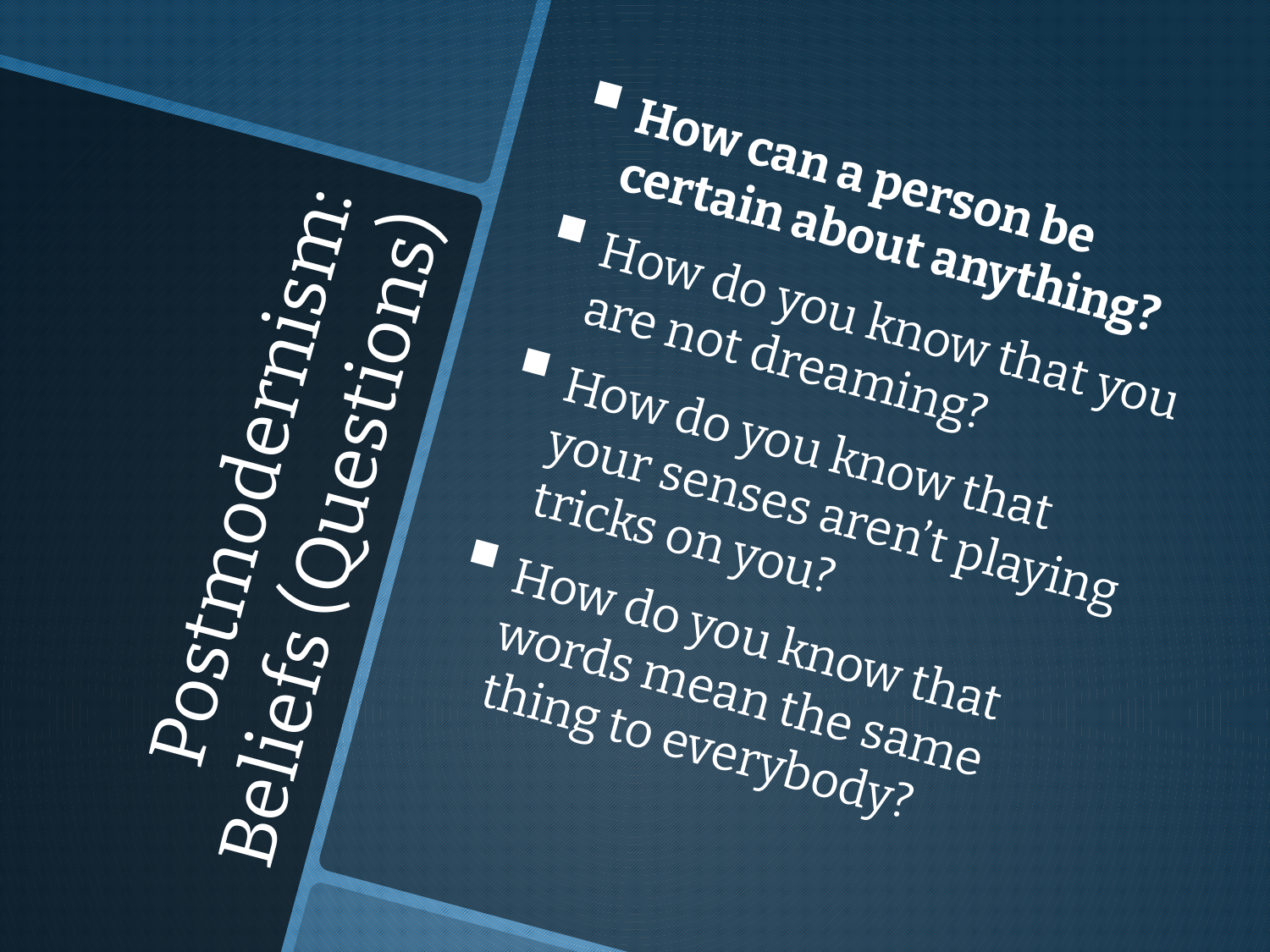

How can a person be certain about anything?
How do you know that you are not dreaming?
How do you know that your senses aren’t playing tricks on you?
How do you know that words mean the same thing to everybody?

# Postmodernism: Beliefs (Questions)